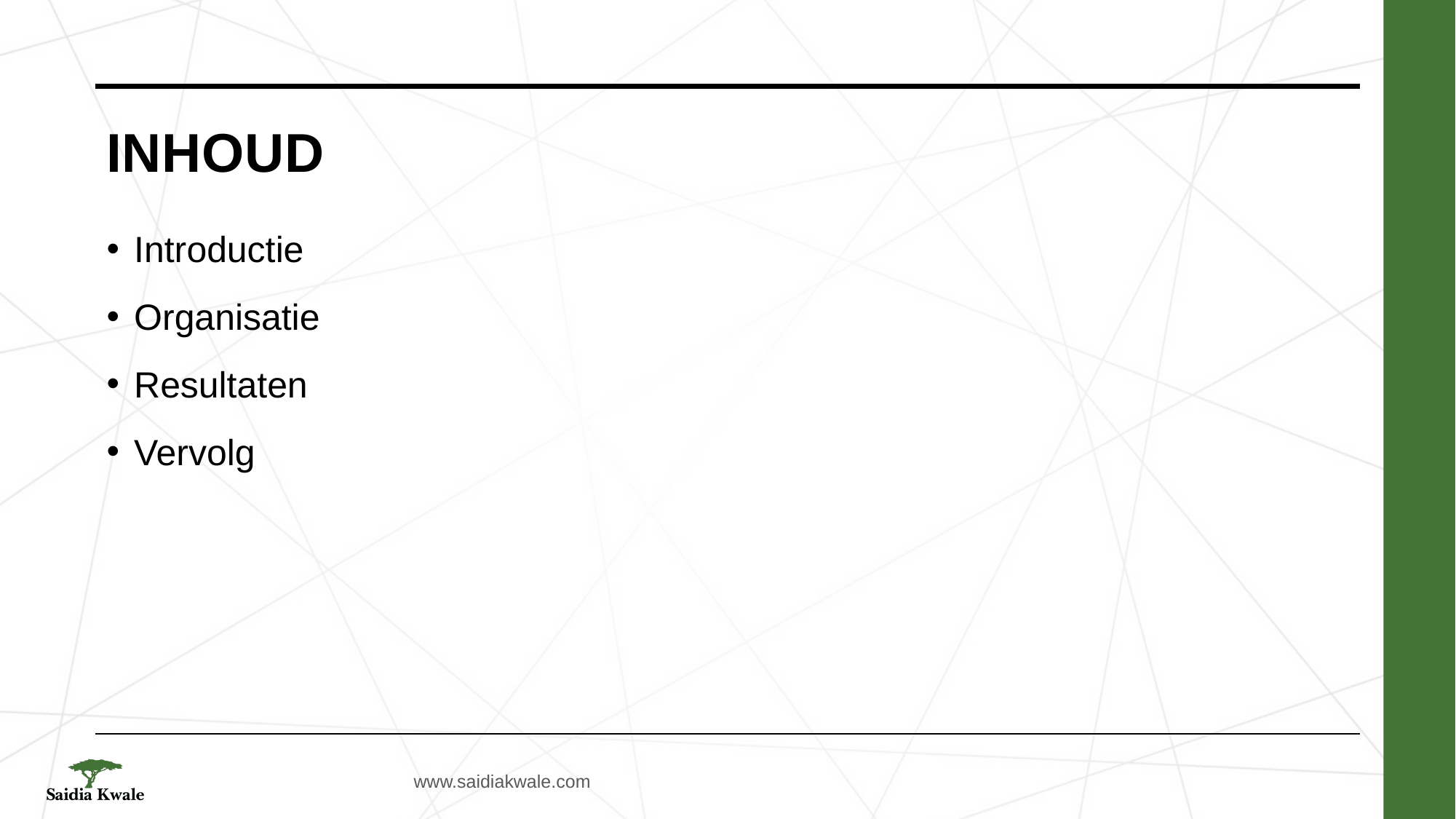

# Inhoud
Introductie
Organisatie
Resultaten
Vervolg
www.saidiakwale.com